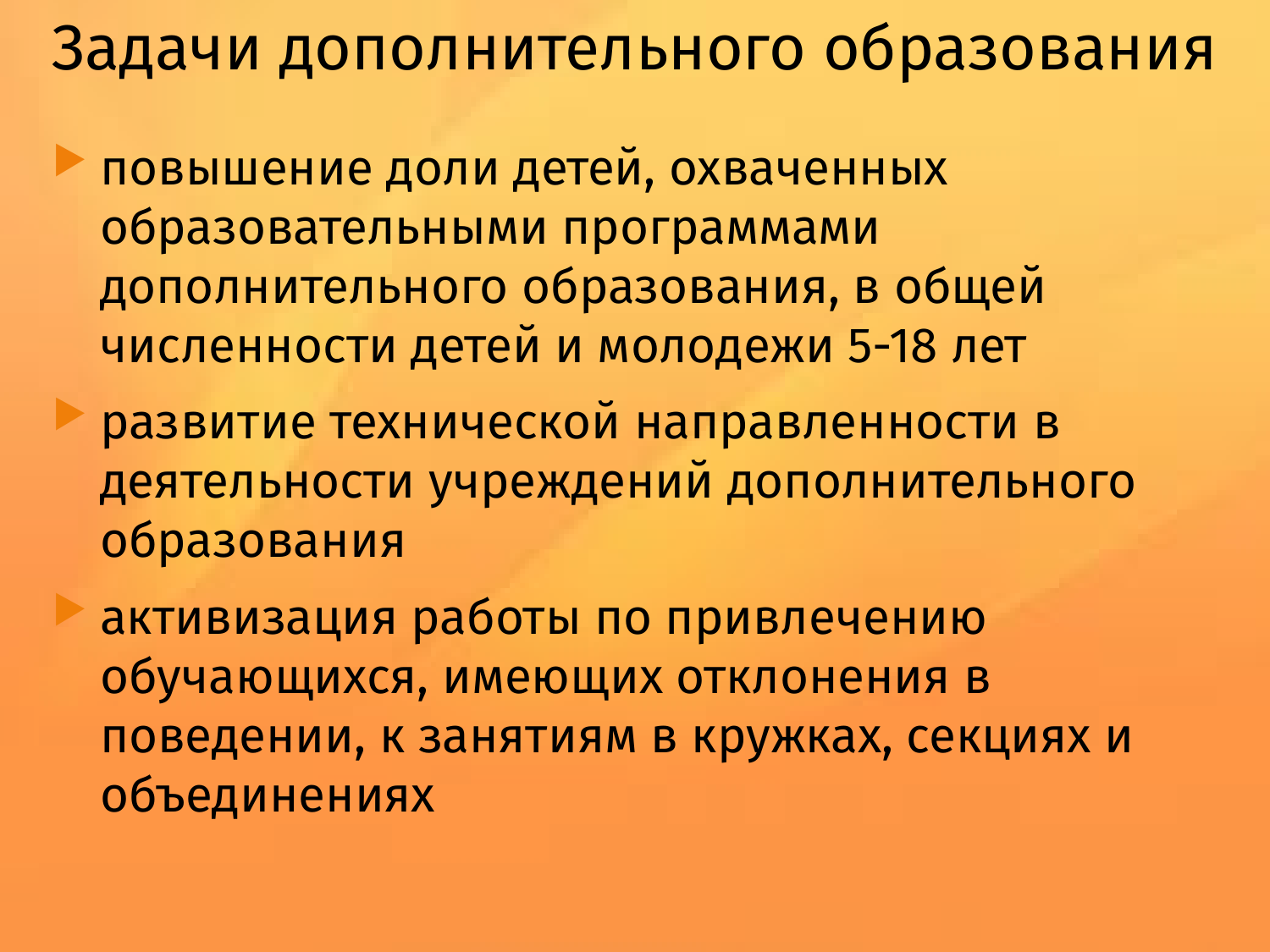

# Задачи дополнительного образования
повышение доли детей, охваченных образовательными программами дополнительного образования, в общей численности детей и молодежи 5-18 лет
развитие технической направленности в деятельности учреждений дополнительного образования
активизация работы по привлечению обучающихся, имеющих отклонения в поведении, к занятиям в кружках, секциях и объединениях